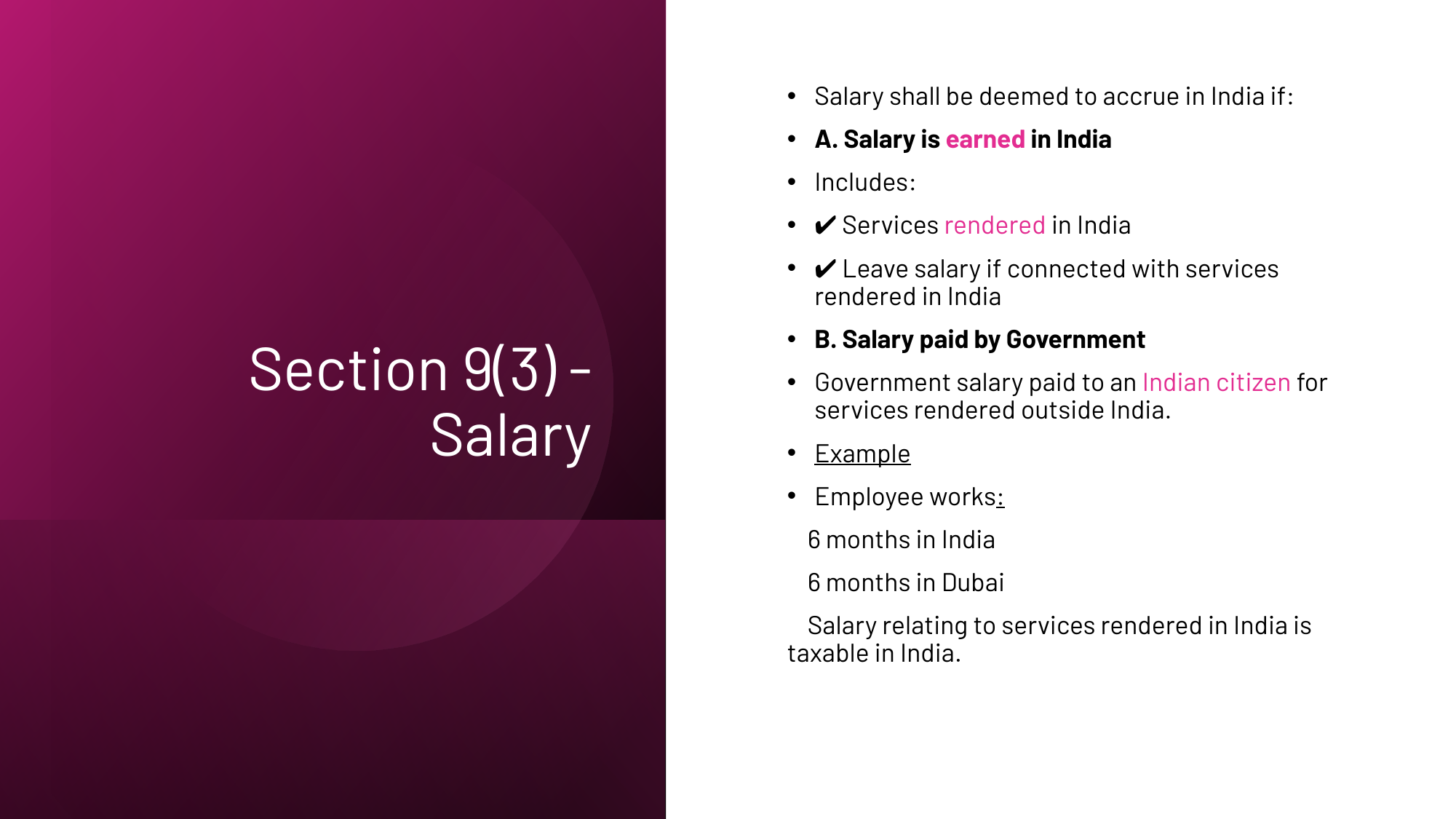

# Section 9(3) - Salary

Salary shall be deemed to accrue in India if:
A. Salary is earned in India
Includes:
✔ Services rendered in India
✔ Leave salary if connected with services rendered in India
B. Salary paid by Government
Government salary paid to an Indian citizen for services rendered outside India.
Example
Employee works:
    6 months in India
    6 months in Dubai
    Salary relating to services rendered in India is taxable in India.